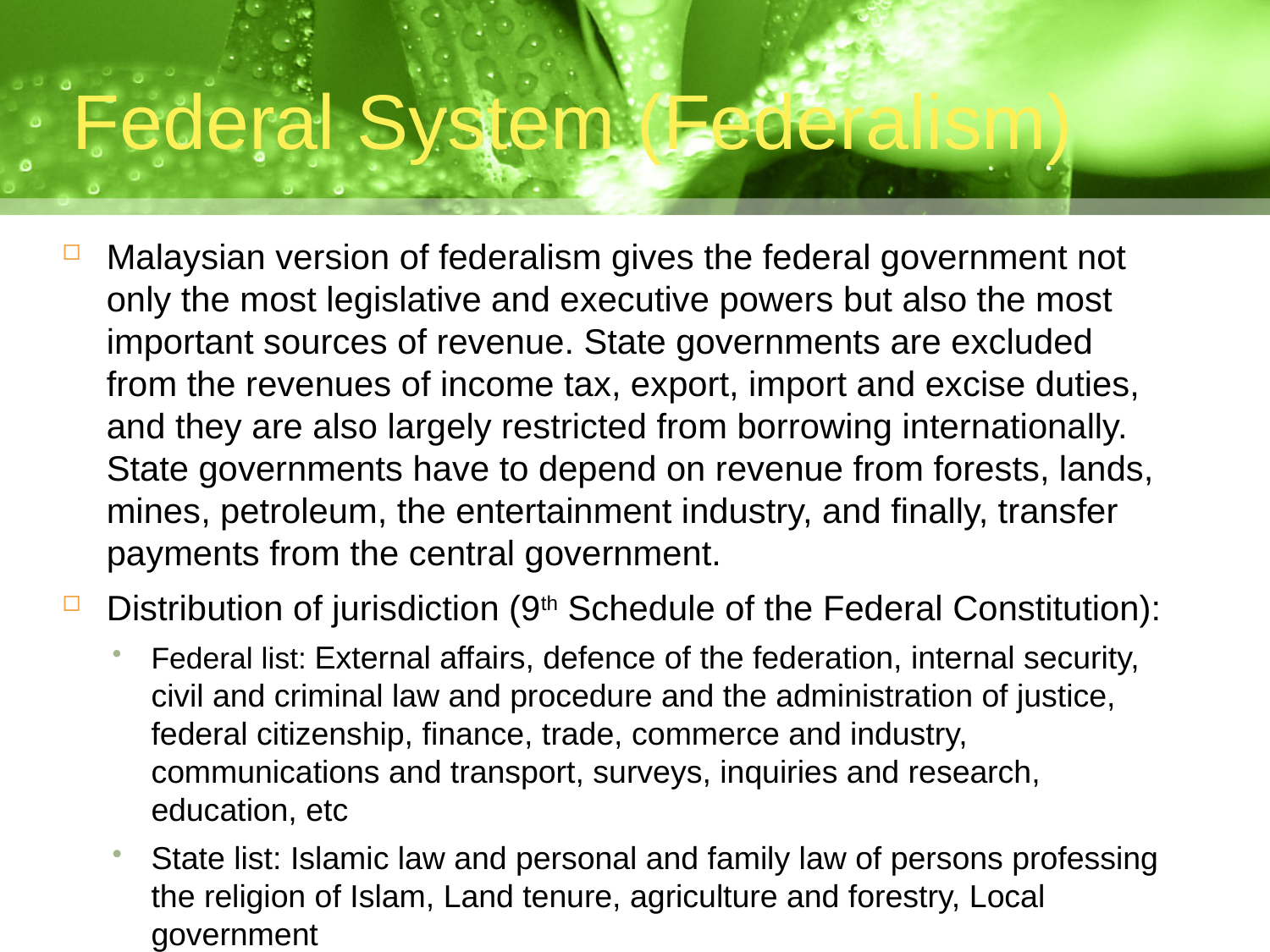

# Federal System (Federalism)
Malaysian version of federalism gives the federal government not only the most legislative and executive powers but also the most important sources of revenue. State governments are excluded from the revenues of income tax, export, import and excise duties, and they are also largely restricted from borrowing internationally. State governments have to depend on revenue from forests, lands, mines, petroleum, the entertainment industry, and finally, transfer payments from the central government.
Distribution of jurisdiction (9th Schedule of the Federal Constitution):
Federal list: External affairs, defence of the federation, internal security, civil and criminal law and procedure and the administration of justice, federal citizenship, finance, trade, commerce and industry, communications and transport, surveys, inquiries and research, education, etc
State list: Islamic law and personal and family law of persons professing the religion of Islam, Land tenure, agriculture and forestry, Local government